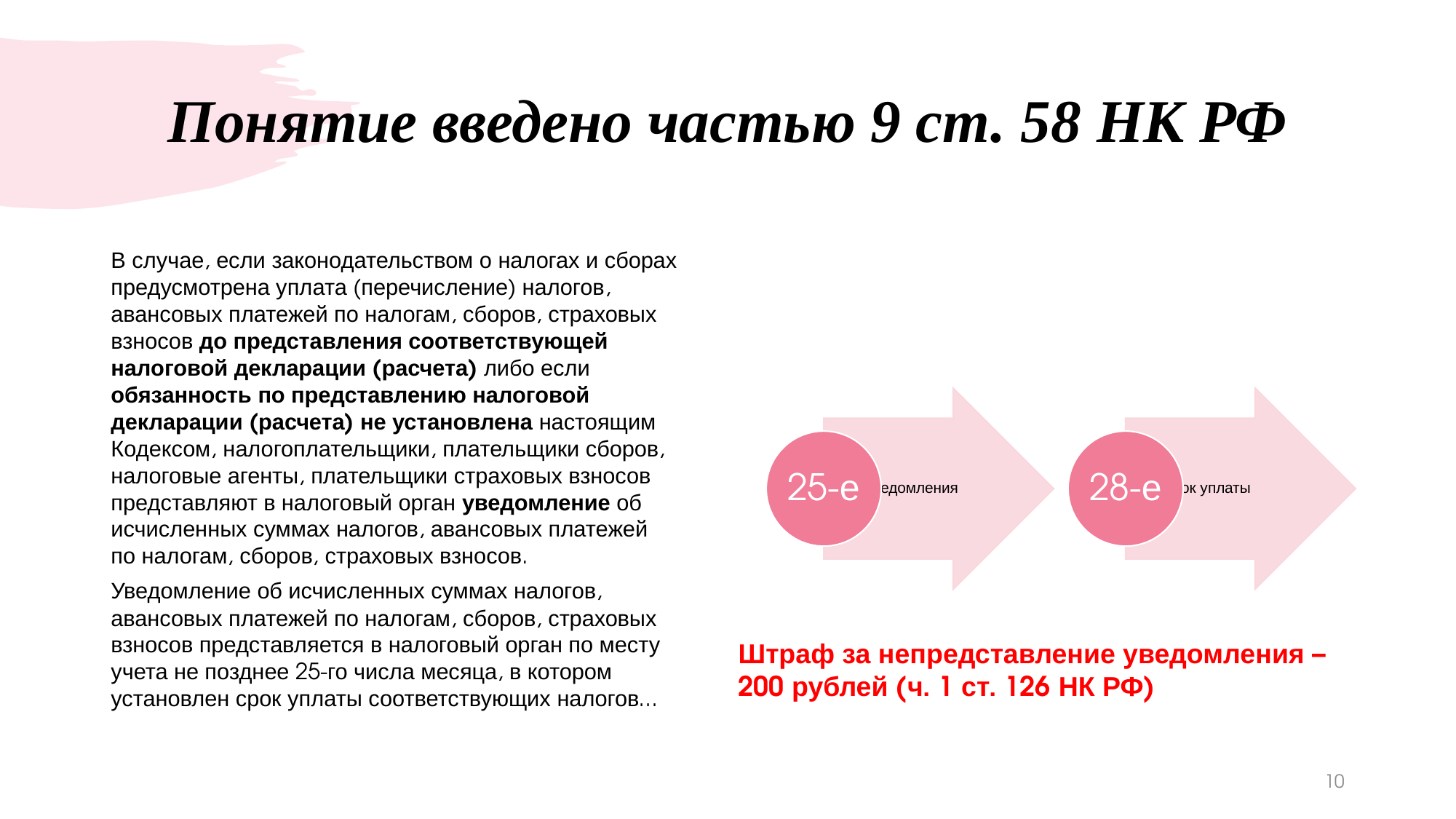

# Понятие введено частью 9 ст. 58 НК РФ
Срок уведомления
25-е
Срок уплаты
28-е
В случае, если законодательством о налогах и сборах предусмотрена уплата (перечисление) налогов, авансовых платежей по налогам, сборов, страховых взносов до представления соответствующей налоговой декларации (расчета) либо если обязанность по представлению налоговой декларации (расчета) не установлена настоящим Кодексом, налогоплательщики, плательщики сборов, налоговые агенты, плательщики страховых взносов представляют в налоговый орган уведомление об исчисленных суммах налогов, авансовых платежей по налогам, сборов, страховых взносов.
Уведомление об исчисленных суммах налогов, авансовых платежей по налогам, сборов, страховых взносов представляется в налоговый орган по месту учета не позднее 25-го числа месяца, в котором установлен срок уплаты соответствующих налогов…
Штраф за непредставление уведомления – 200 рублей (ч. 1 ст. 126 НК РФ)

10